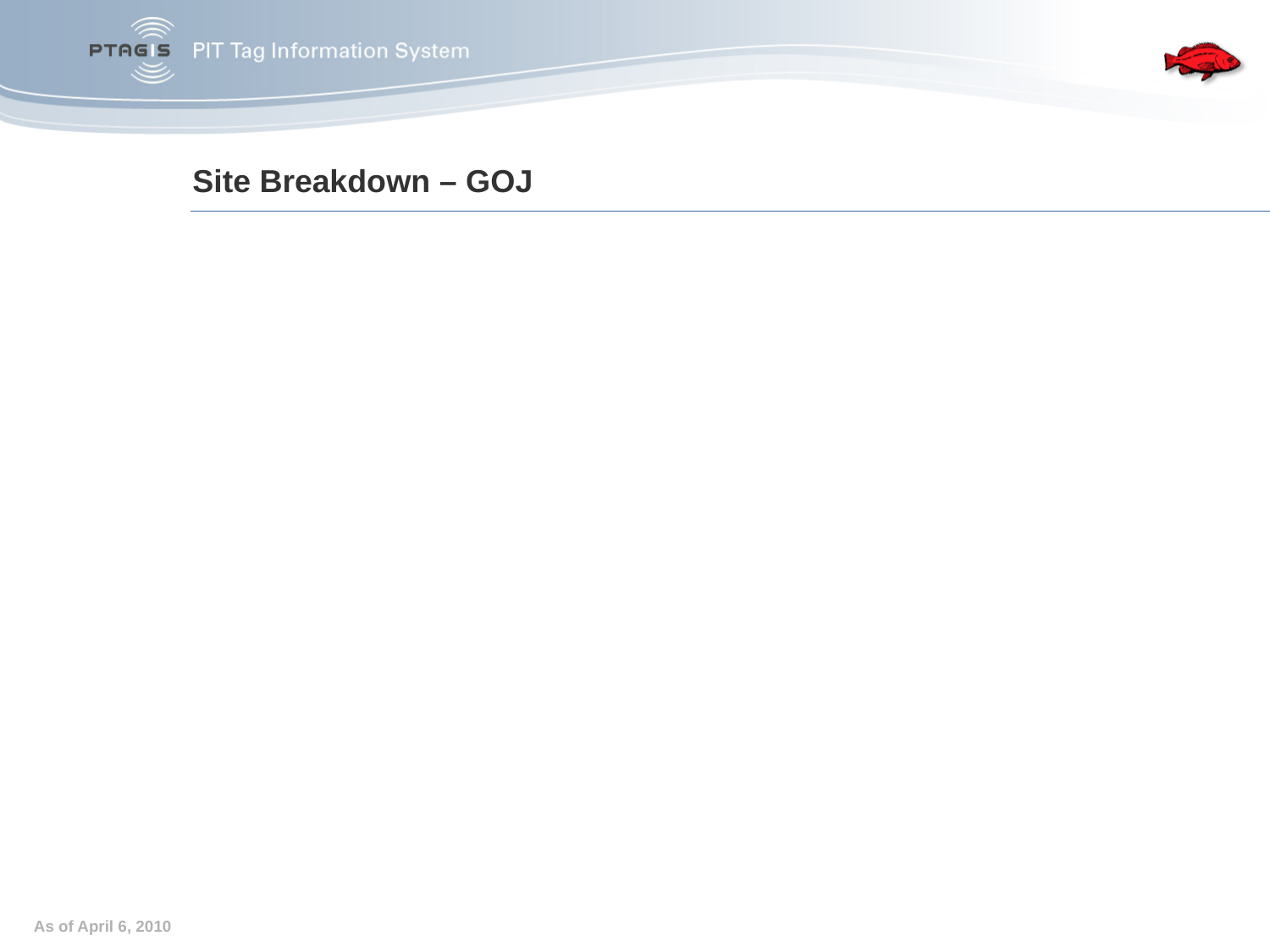

# Site Breakdown – GOJ

In 2000, the Juvenile facility was modified for the ISO transition.

In 2009, a Full Flow Detection system was completed.

16 (2) coil shielded monitors @7K ea.		112K
28 FS1001 Transceivers @6K ea.		168K
Programmable Logic Controller			9K
Full Flow Antenna Project			~1M
4 FS1001A Transceivers @6K ea		24K
PIT tag Data Electronics Room			15K
Total						~1.33M

As of April 6, 2010